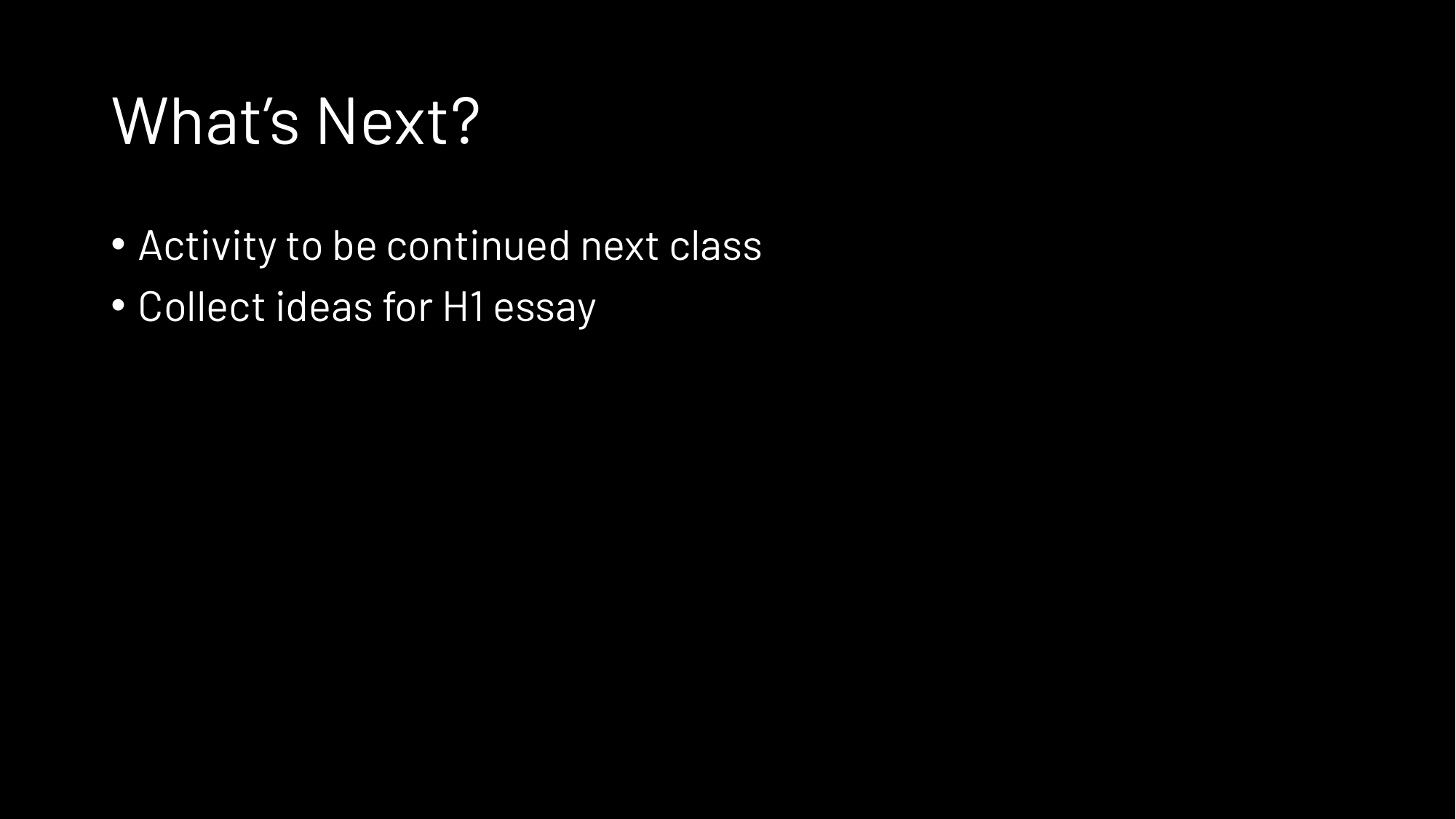

# What’s Next?
Activity to be continued next class
Collect ideas for H1 essay